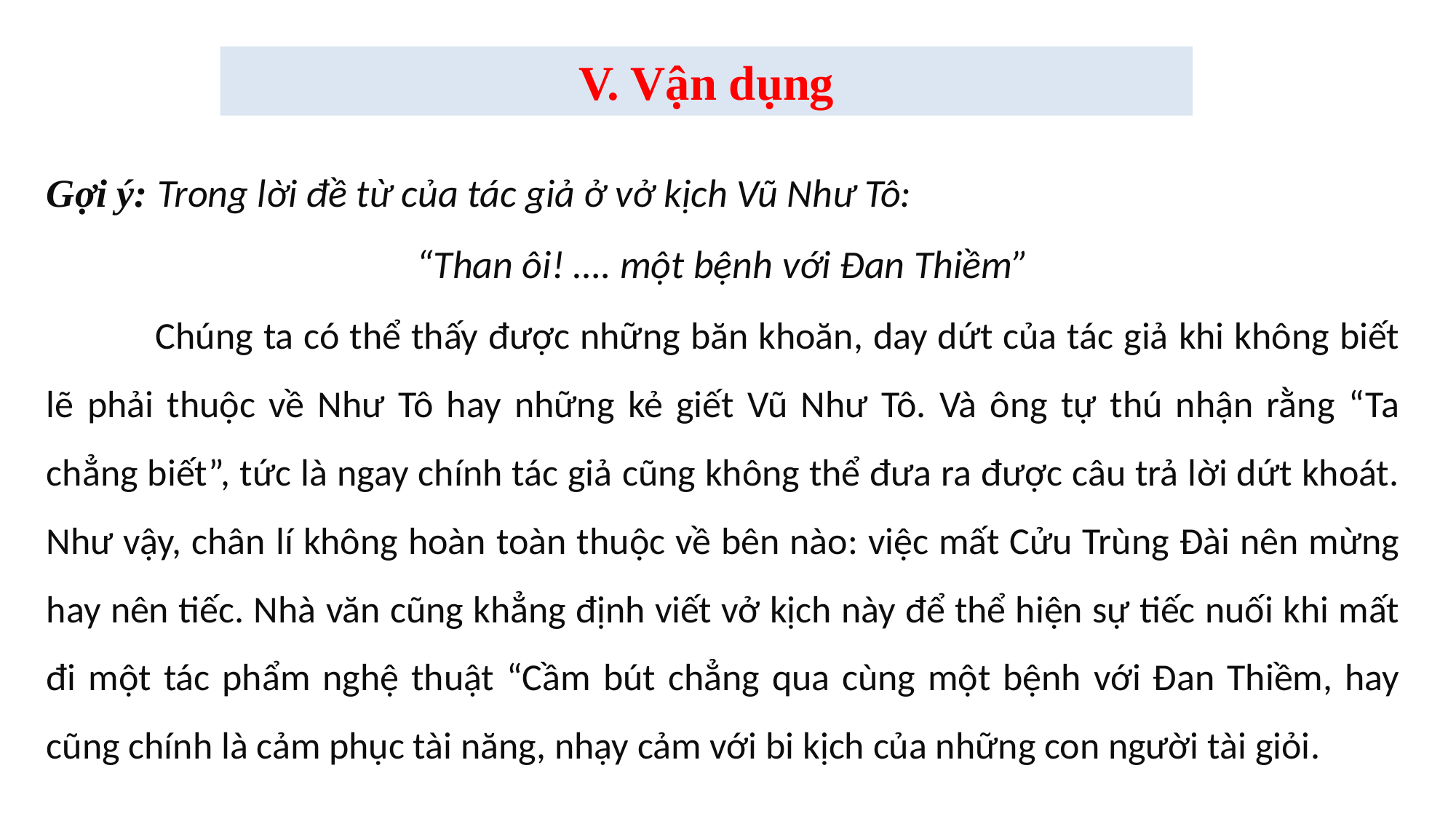

V. Vận dụng
Gợi ý: Trong lời đề từ của tác giả ở vở kịch Vũ Như Tô:
“Than ôi! …. một bệnh với Đan Thiềm”
	Chúng ta có thể thấy được những băn khoăn, day dứt của tác giả khi không biết lẽ phải thuộc về Như Tô hay những kẻ giết Vũ Như Tô. Và ông tự thú nhận rằng “Ta chẳng biết”, tức là ngay chính tác giả cũng không thể đưa ra được câu trả lời dứt khoát. Như vậy, chân lí không hoàn toàn thuộc về bên nào: việc mất Cửu Trùng Đài nên mừng hay nên tiếc. Nhà văn cũng khẳng định viết vở kịch này để thể hiện sự tiếc nuối khi mất đi một tác phẩm nghệ thuật “Cầm bút chẳng qua cùng một bệnh với Đan Thiềm, hay cũng chính là cảm phục tài năng, nhạy cảm với bi kịch của những con người tài giỏi.